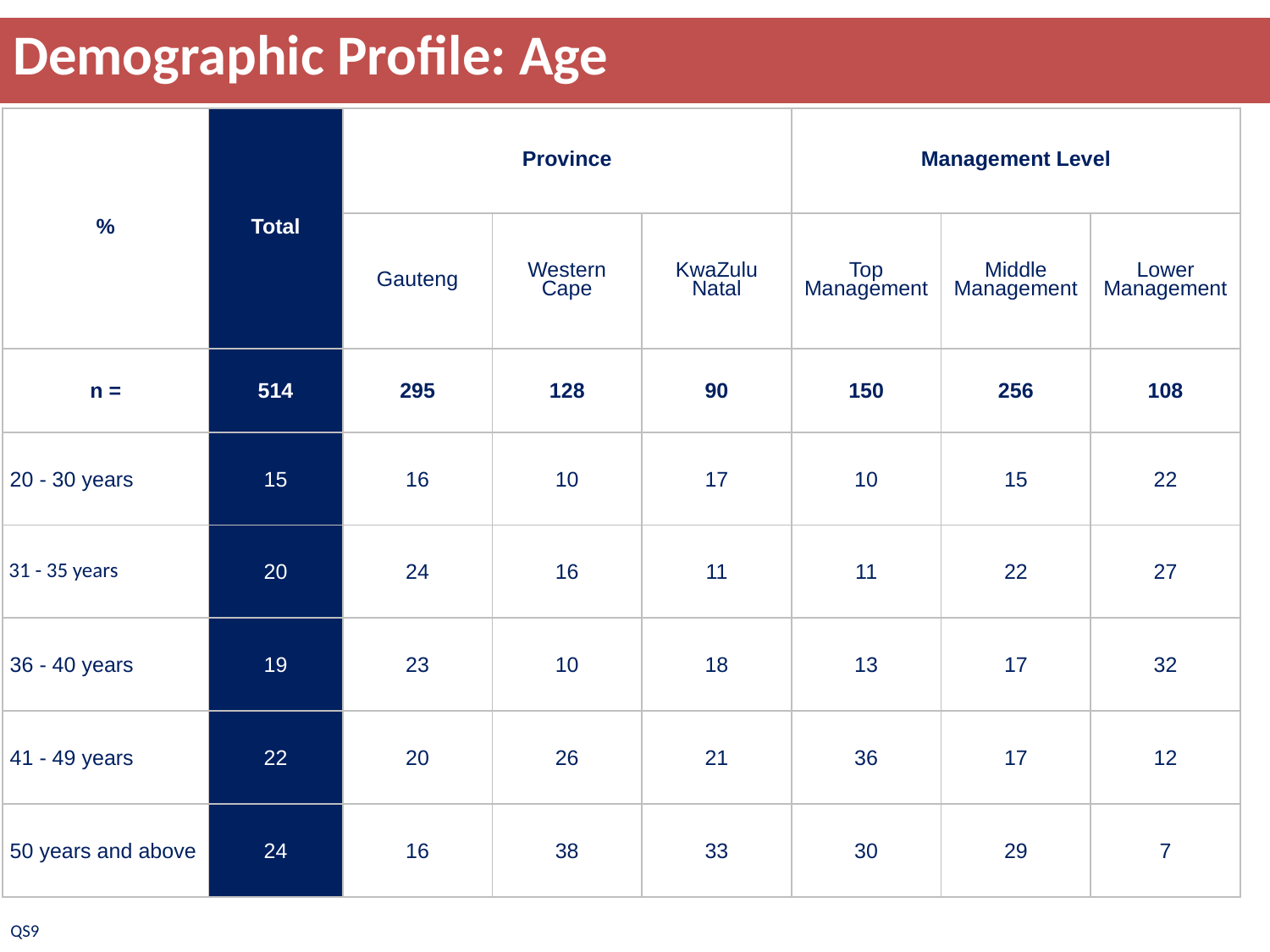

# Demographic Profile: Age
Demographic Profile: Age
| % | Total | Province |  |  | Management Level |  |  |
| --- | --- | --- | --- | --- | --- | --- | --- |
|  |  | Gauteng | Western Cape | KwaZulu Natal | Top Management | Middle Management | Lower Management |
| n = | 514 | 295 | 128 | 90 | 150 | 256 | 108 |
| 20 - 30 years | 15 | 16 | 10 | 17 | 10 | 15 | 22 |
| 31 - 35 years | 20 | 24 | 16 | 11 | 11 | 22 | 27 |
| 36 - 40 years | 19 | 23 | 10 | 18 | 13 | 17 | 32 |
| 41 - 49 years | 22 | 20 | 26 | 21 | 36 | 17 | 12 |
| 50 years and above | 24 | 16 | 38 | 33 | 30 | 29 | 7 |
18
QS9